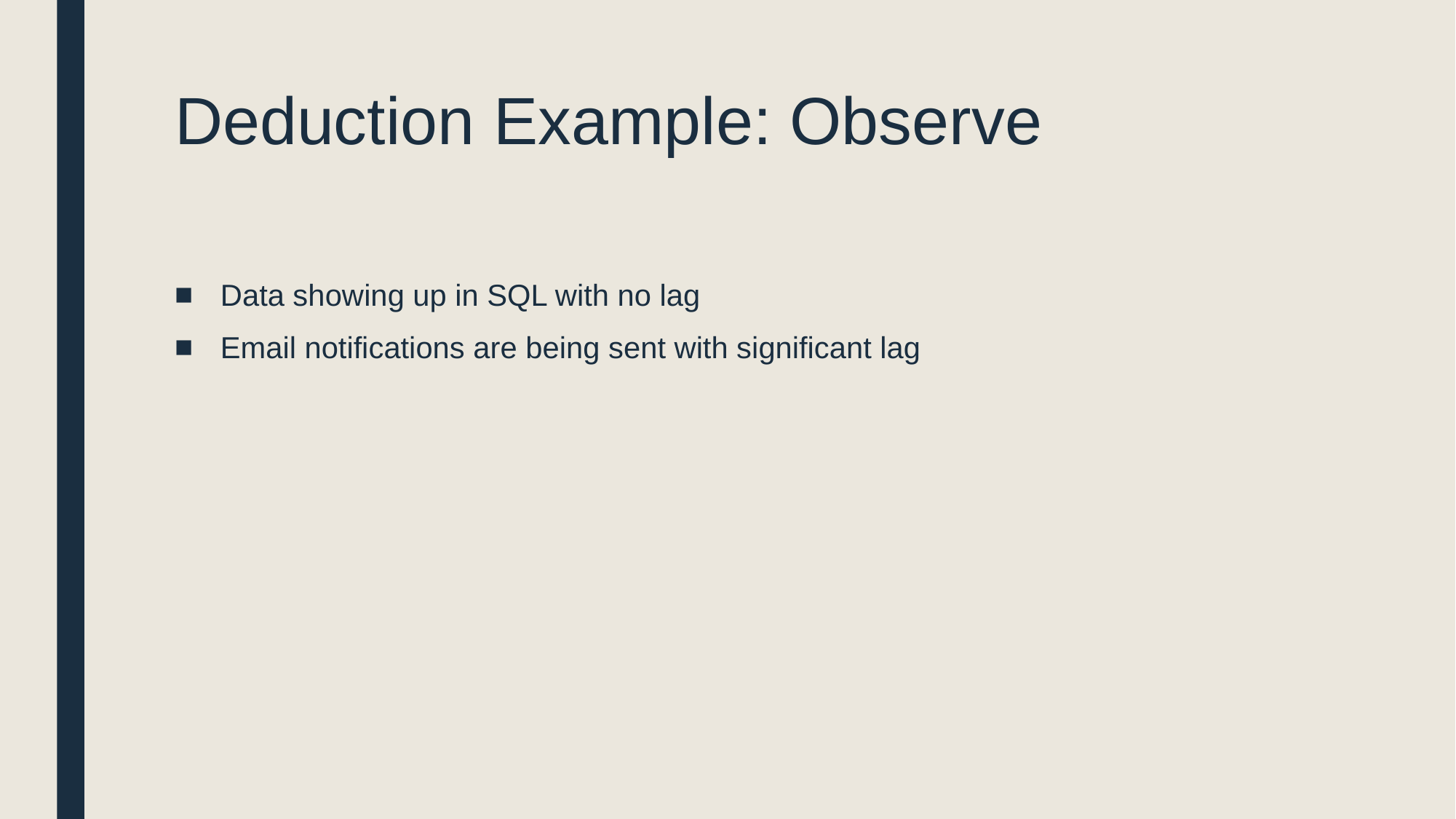

# Deduction Example: Observe
Data showing up in SQL with no lag
Email notifications are being sent with significant lag